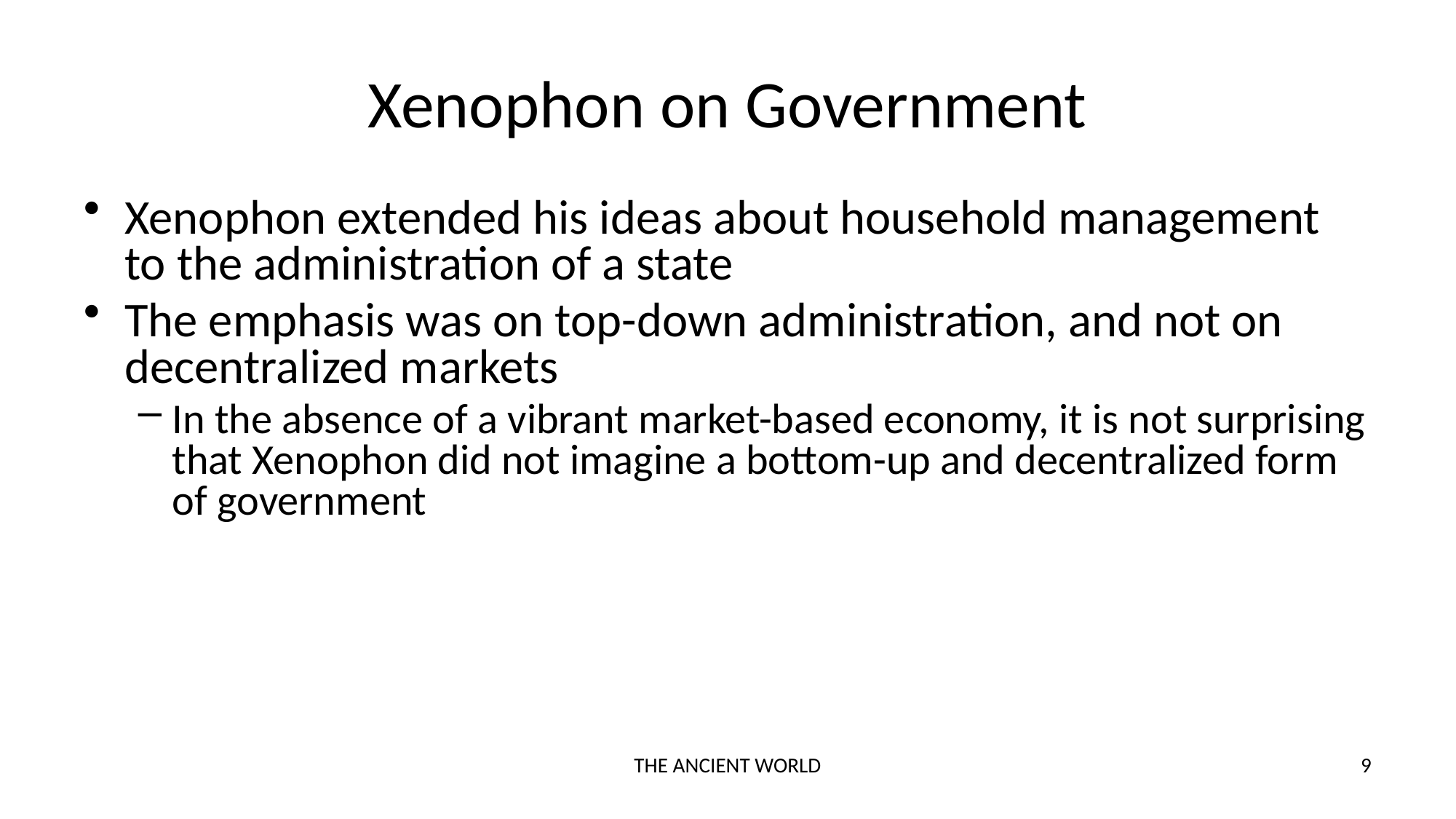

# Xenophon on Government
Xenophon extended his ideas about household management to the administration of a state
The emphasis was on top-down administration, and not on decentralized markets
In the absence of a vibrant market-based economy, it is not surprising that Xenophon did not imagine a bottom-up and decentralized form of government

THE ANCIENT WORLD
9